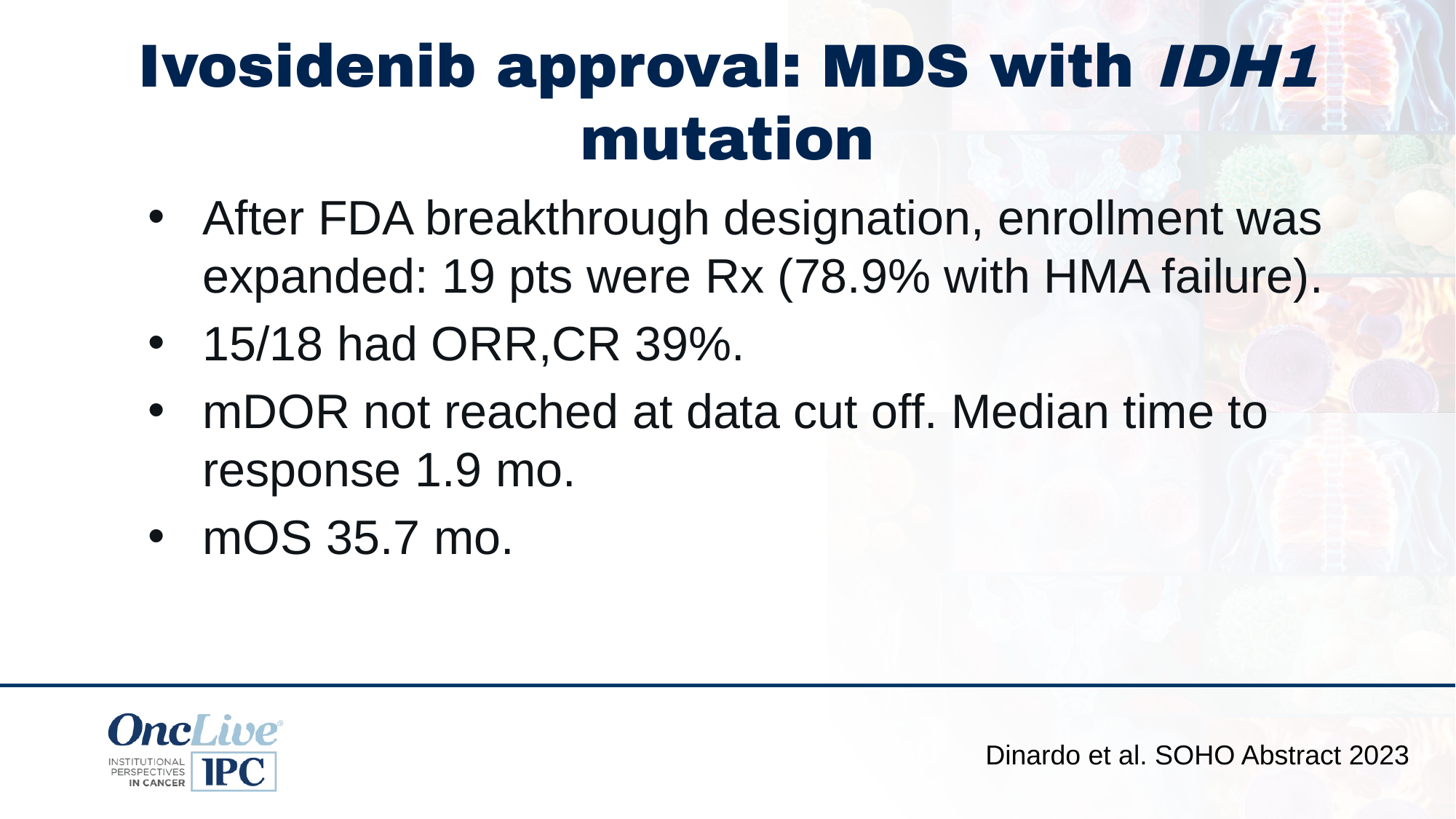

# Ivosidenib approval: MDS with IDH1 mutation
After FDA breakthrough designation, enrollment was expanded: 19 pts were Rx (78.9% with HMA failure).
15/18 had ORR,CR 39%.
mDOR not reached at data cut off. Median time to response 1.9 mo.
mOS 35.7 mo.

Dinardo et al. SOHO Abstract 2023